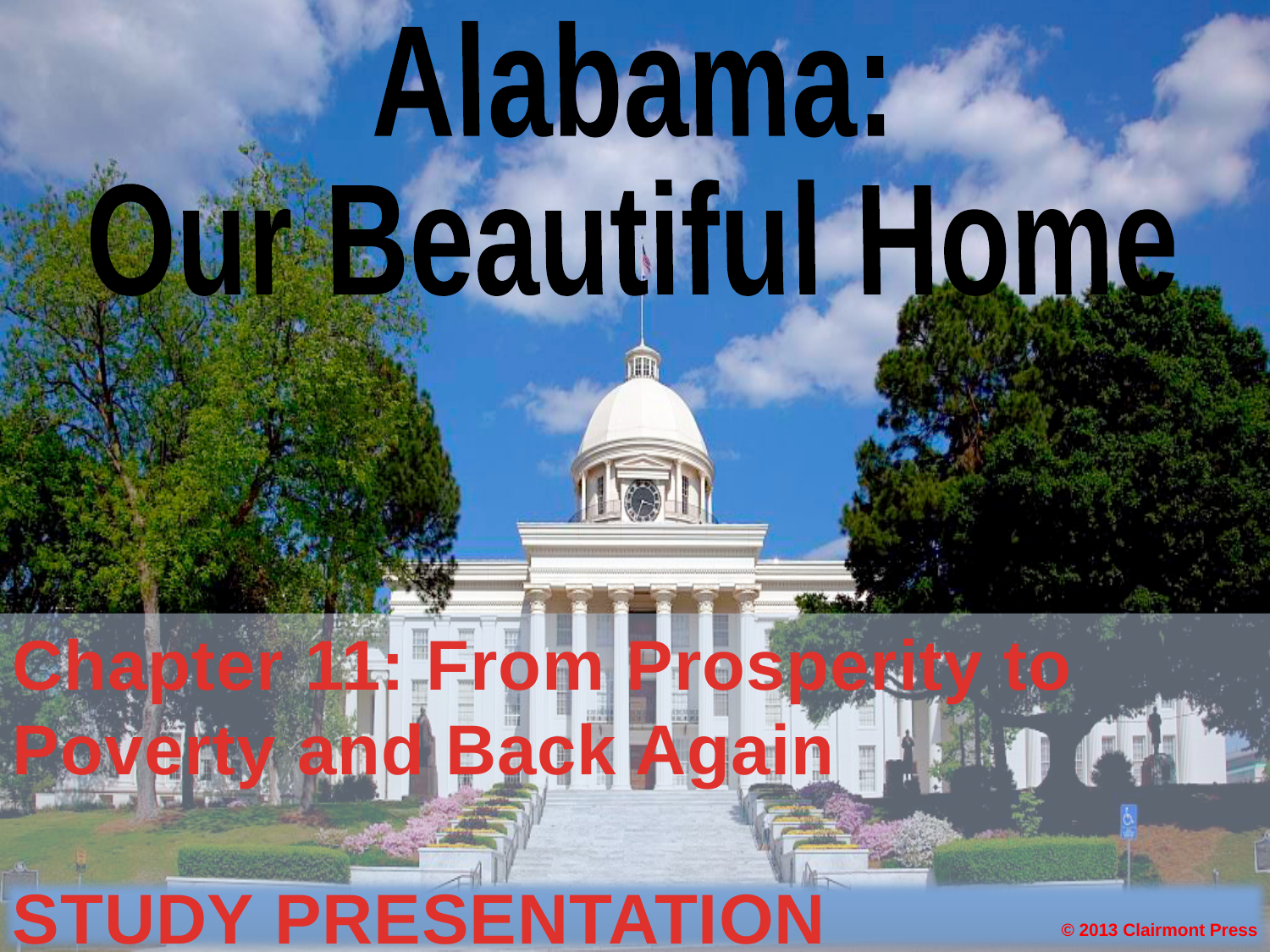

Alabama:
Our Beautiful Home
Chapter 11: From Prosperity to Poverty and Back Again

STUDY PRESENTATION
© 2013 Clairmont Press